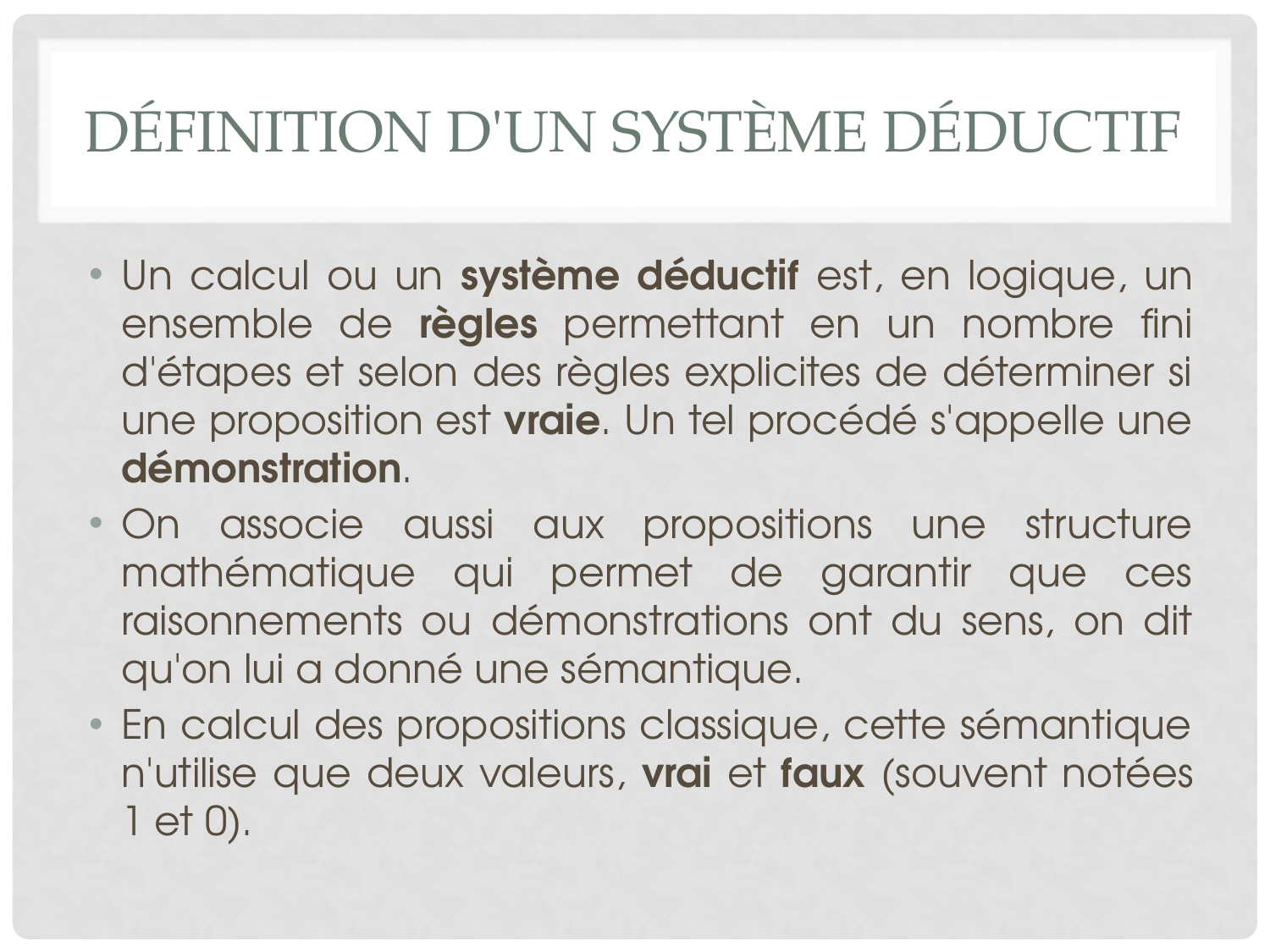

# Définition d'un système déductif
Un calcul ou un système déductif est, en logique, un ensemble de règles permettant en un nombre fini d'étapes et selon des règles explicites de déterminer si une proposition est vraie. Un tel procédé s'appelle une démonstration.
On associe aussi aux propositions une structure mathématique qui permet de garantir que ces raisonnements ou démonstrations ont du sens, on dit qu'on lui a donné une sémantique.
En calcul des propositions classique, cette sémantique n'utilise que deux valeurs, vrai et faux (souvent notées 1 et 0).